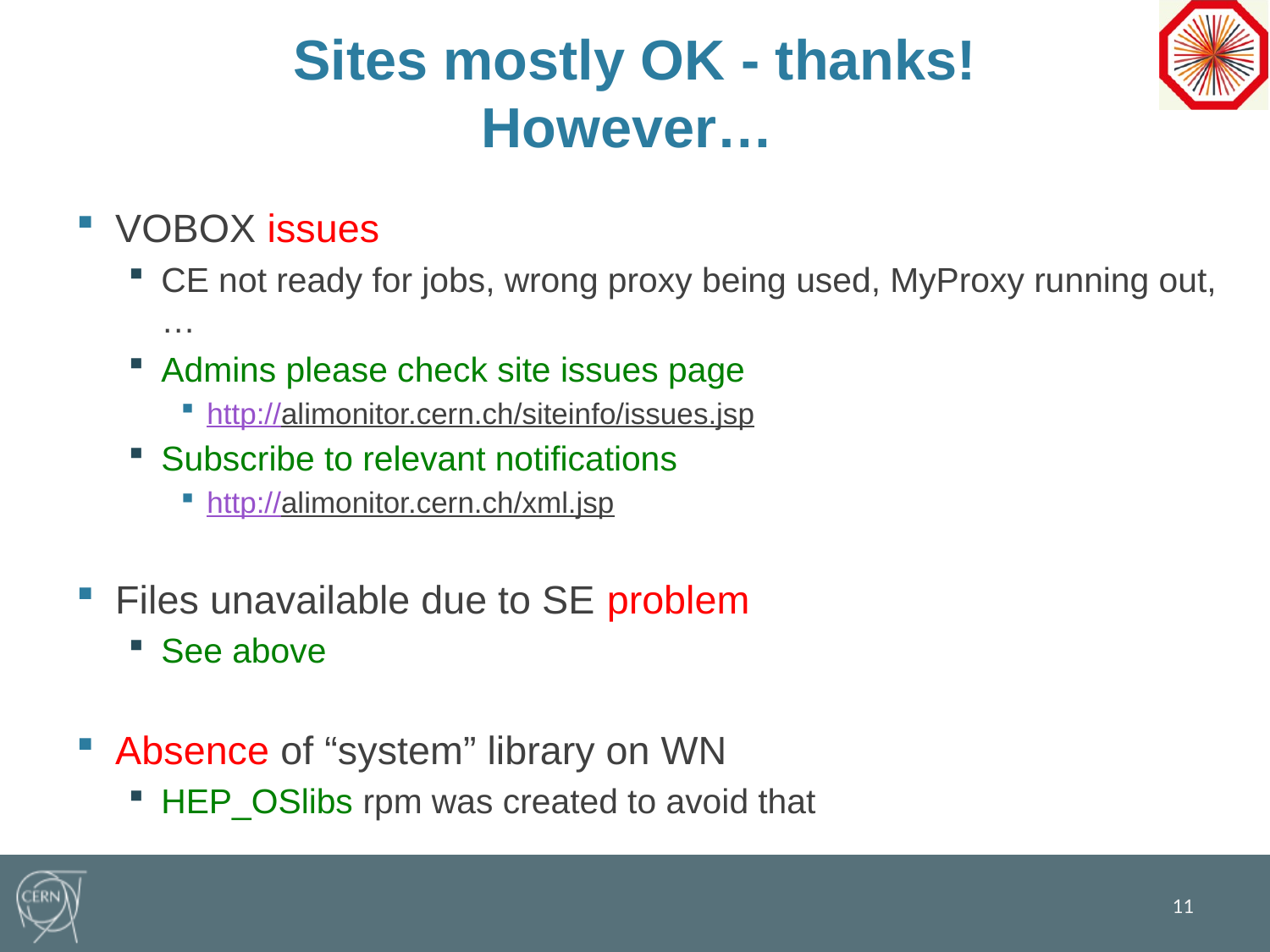

# Sites mostly OK - thanks! However…
VOBOX issues
CE not ready for jobs, wrong proxy being used, MyProxy running out, …
Admins please check site issues page
http://alimonitor.cern.ch/siteinfo/issues.jsp
Subscribe to relevant notifications
http://alimonitor.cern.ch/xml.jsp

Files unavailable due to SE problem
See above

Absence of “system” library on WN
HEP_OSlibs rpm was created to avoid that
11